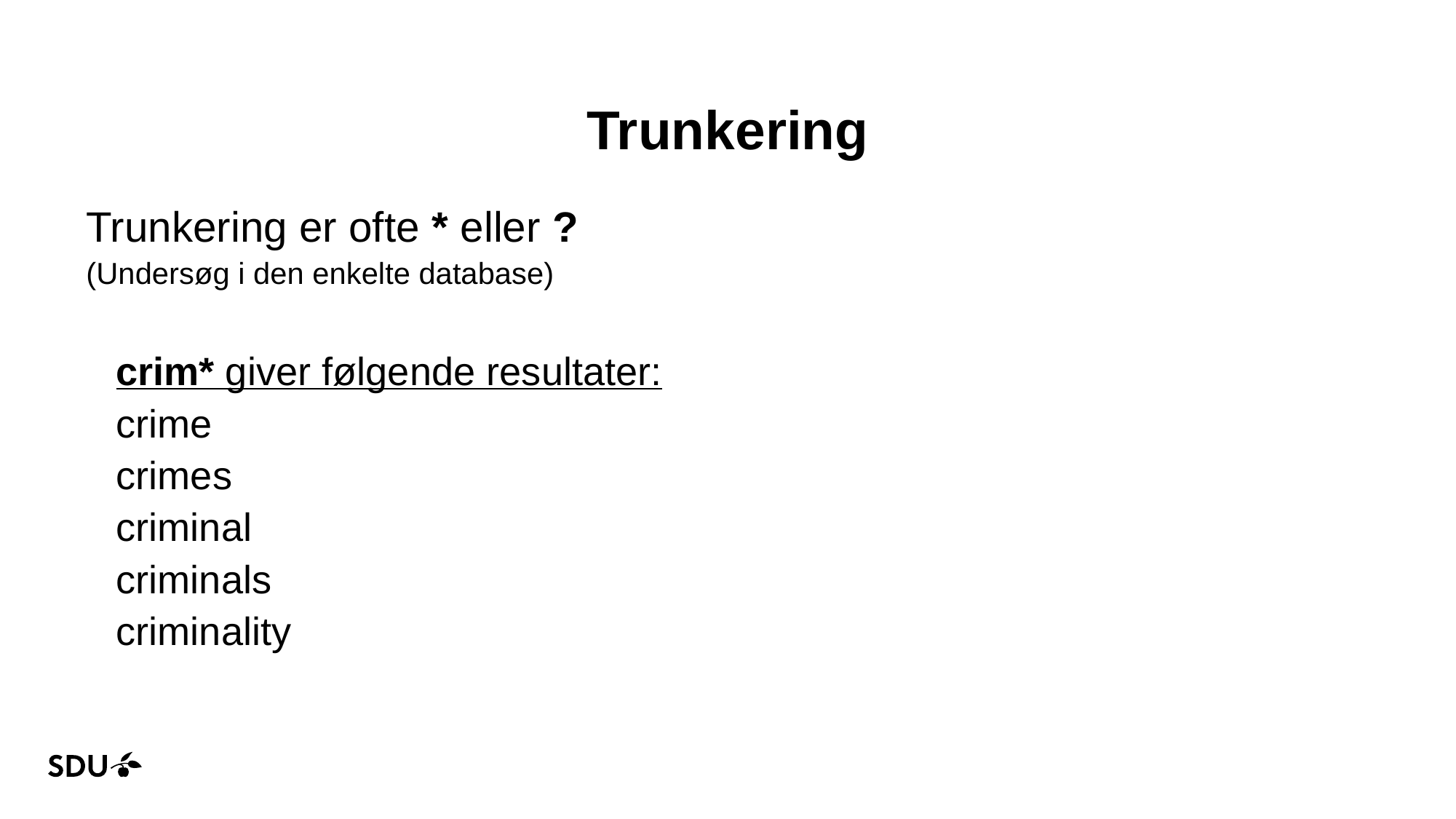

# Trunkering
Trunkering er ofte * eller ?
(Undersøg i den enkelte database)
crim* giver følgende resultater:
crime
crimes
criminal
criminals
criminality

7